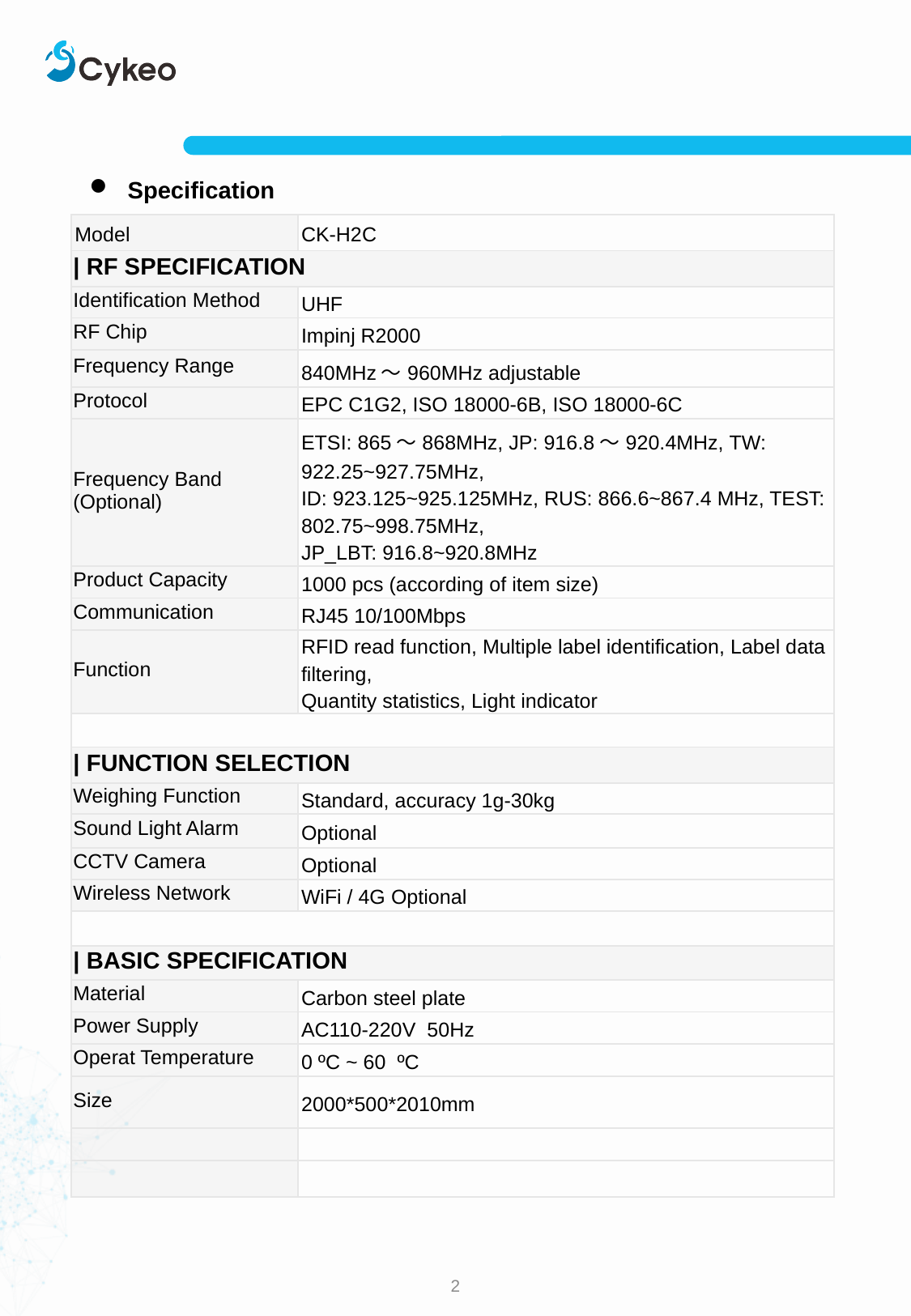

Specification
| Model | CK-H2C |
| --- | --- |
| | RF SPECIFICATION |  |
| Identification Method | UHF |
| RF Chip | Impinj R2000 |
| Frequency Range | 840MHz～960MHz adjustable |
| Protocol | EPC C1G2, ISO 18000-6B, ISO 18000-6C |
| Frequency Band (Optional) | ETSI: 865～868MHz, JP: 916.8～920.4MHz, TW: 922.25~927.75MHz, ID: 923.125~925.125MHz, RUS: 866.6~867.4 MHz, TEST: 802.75~998.75MHz,   JP\_LBT: 916.8~920.8MHz |
| Product Capacity | 1000 pcs (according of item size) |
| Communication | RJ45 10/100Mbps |
| Function | RFID read function, Multiple label identification, Label data filtering, Quantity statistics, Light indicator |
|  |  |
| | FUNCTION SELECTION |  |
| Weighing Function | Standard, accuracy 1g-30kg |
| Sound Light Alarm | Optional |
| CCTV Camera | Optional |
| Wireless Network | WiFi / 4G Optional |
|  |  |
| | BASIC SPECIFICATION |  |
| Material | Carbon steel plate |
| Power Supply | AC110-220V 50Hz |
| Operat Temperature | 0 ºC ~ 60  ºC |
| Size | 2000\*500\*2010mm |
|  |  |
|  |  |
2